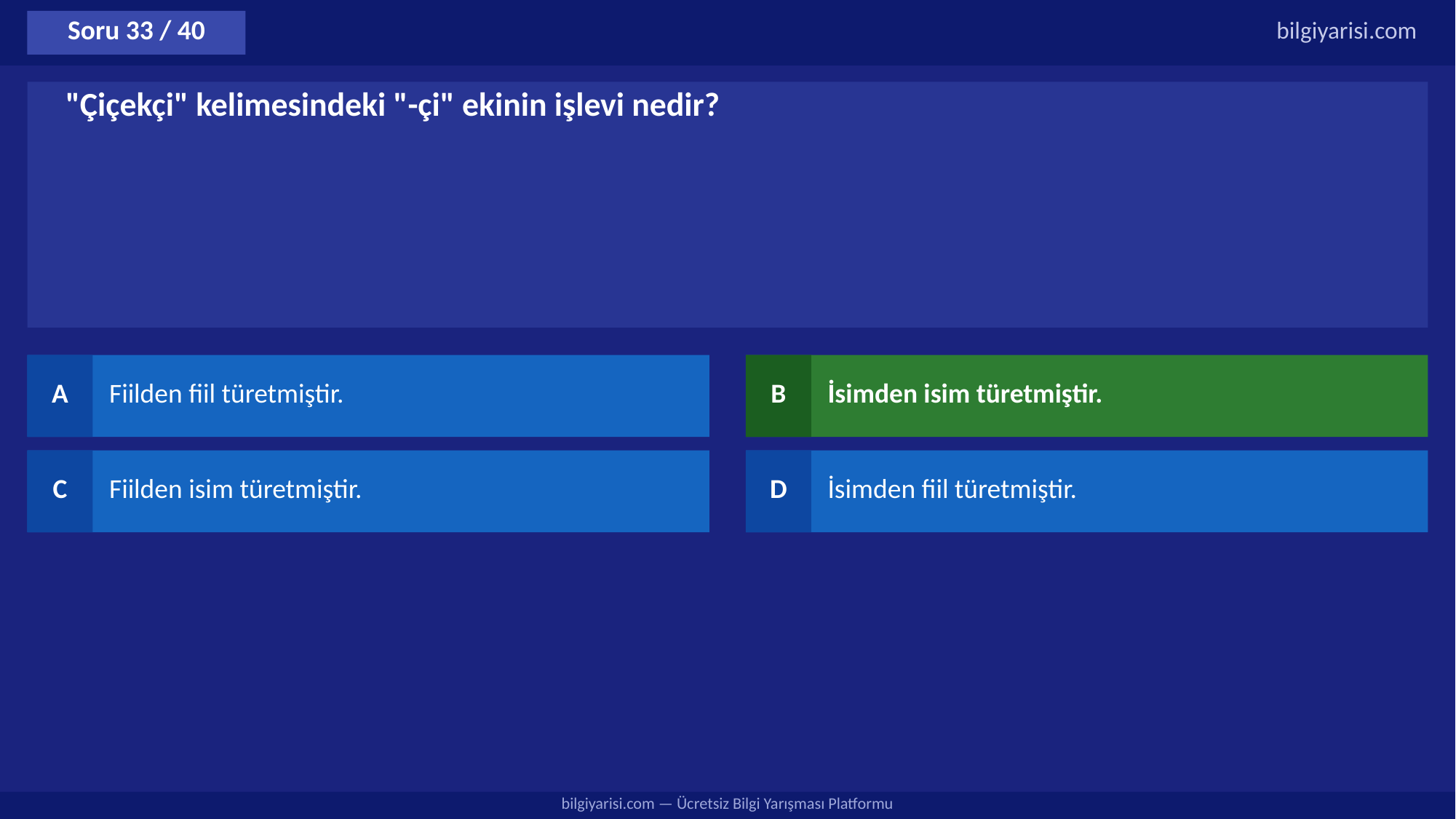

Soru 33 / 40
bilgiyarisi.com

"Çiçekçi" kelimesindeki "-çi" ekinin işlevi nedir?

A
Fiilden fiil türetmiştir.

B
İsimden isim türetmiştir.

C
Fiilden isim türetmiştir.

D
İsimden fiil türetmiştir.
bilgiyarisi.com — Ücretsiz Bilgi Yarışması Platformu